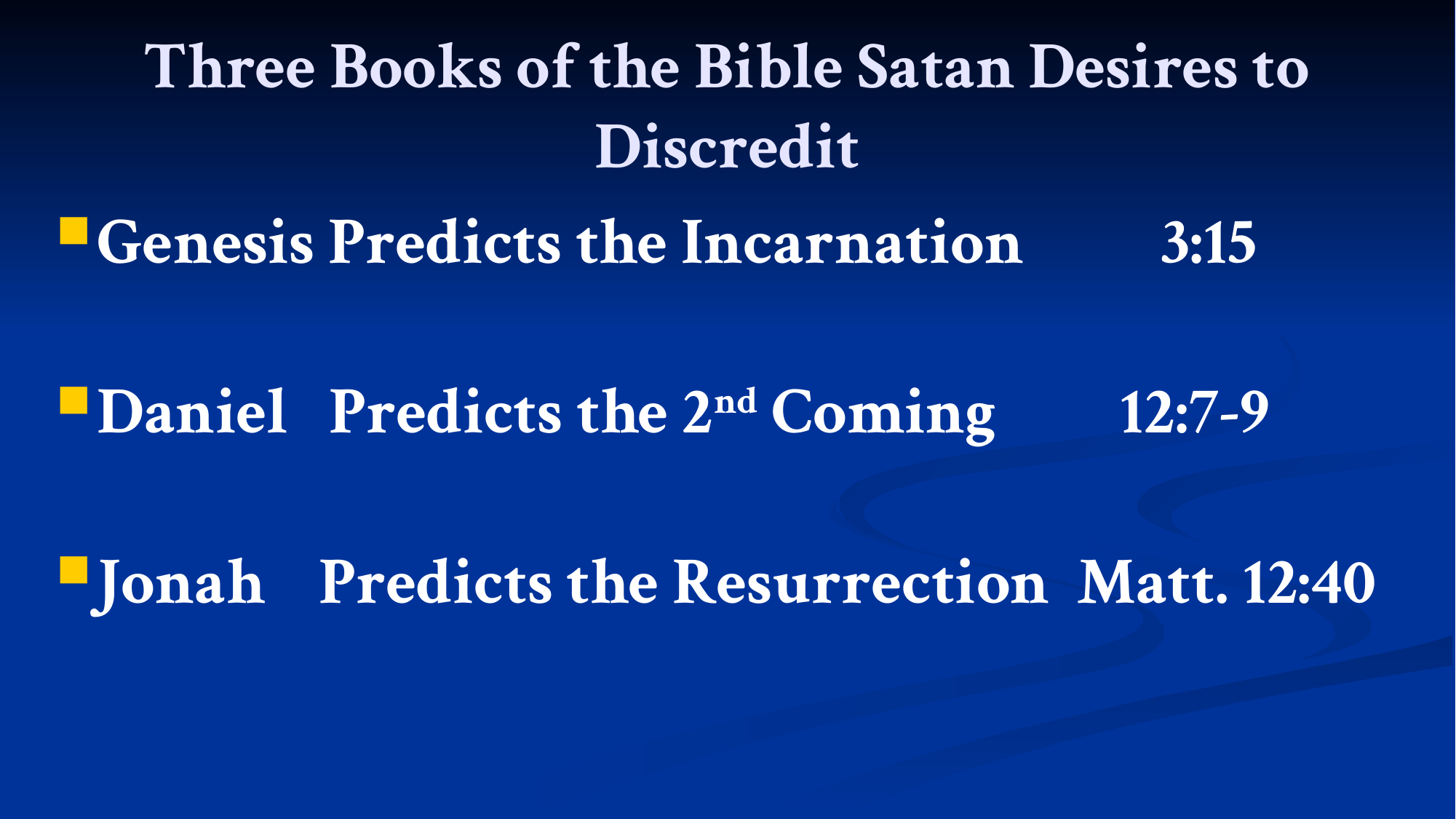

# Three Books of the Bible Satan Desires to Discredit
Genesis Predicts the Incarnation          3:15

Daniel   Predicts the 2nd Coming         12:7-9

Jonah    Predicts the Resurrection  Matt. 12:40